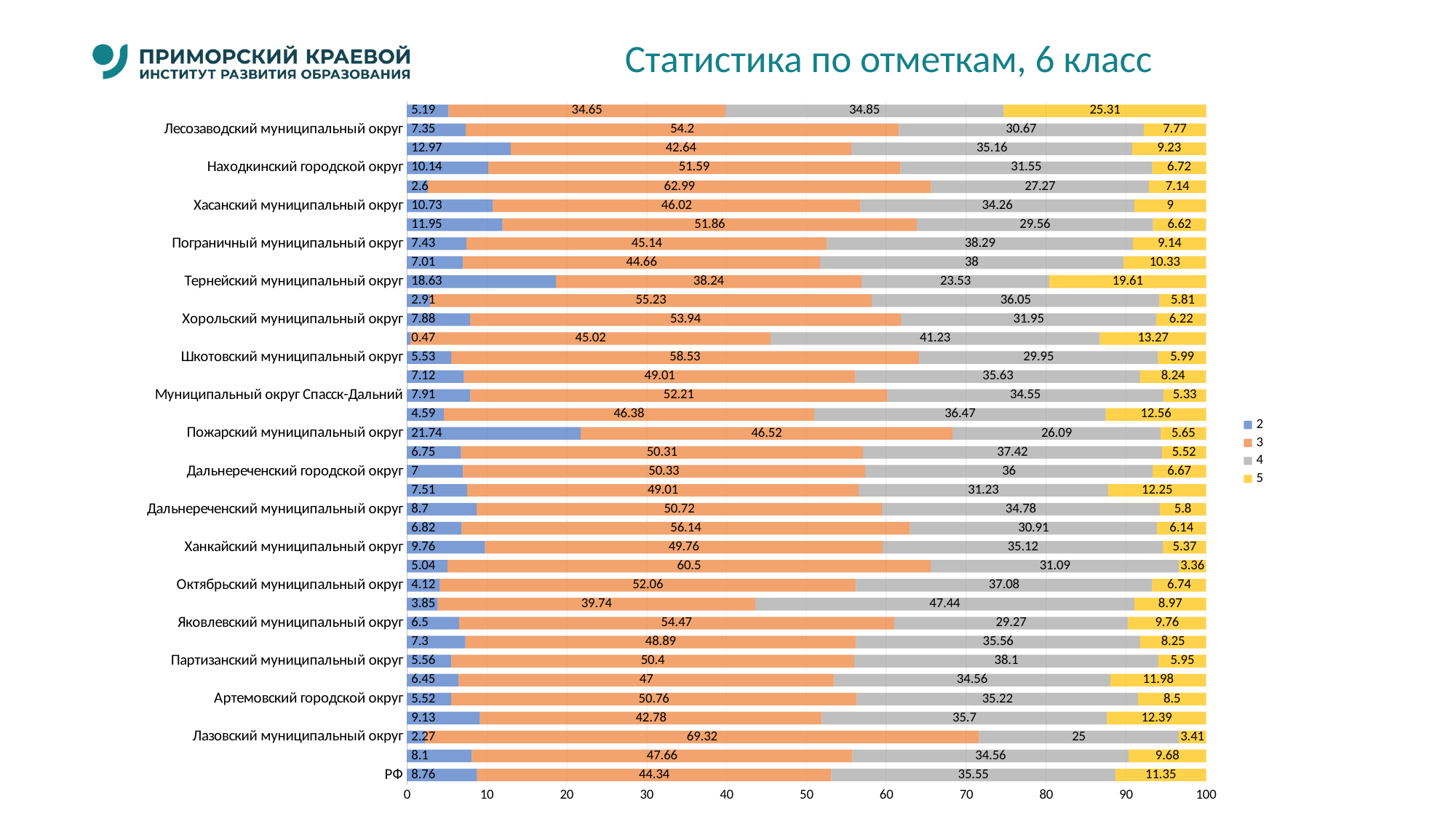

# Статистика по отметкам, 6 класс

### Chart

| Category | 2 | 3 | 4 | 5 |
|---|---|---|---|---|
| РФ | 8.76 | 44.34 | 35.55 | 11.35 |
| Приморский край | 8.1 | 47.66 | 34.56 | 9.68 |
| Лазовский муниципальный округ | 2.27 | 69.32 | 25.0 | 3.41 |
| Владивостокский городской округ | 9.13 | 42.78 | 35.7 | 12.39 |
| Артемовский городской округ | 5.52 | 50.76 | 35.22 | 8.5 |
| Кавалеровский муниципальный округ | 6.45 | 47.0 | 34.56 | 11.98 |
| Партизанский муниципальный округ | 5.56 | 50.4 | 38.1 | 5.95 |
| Черниговский муниципальный округ | 7.3 | 48.89 | 35.56 | 8.25 |
| Яковлевский муниципальный округ | 6.5 | 54.47 | 29.27 | 9.76 |
| Ольгинский муниципальный округ | 3.85 | 39.74 | 47.44 | 8.97 |
| Октябрьский муниципальный округ | 4.12 | 52.06 | 37.08 | 6.74 |
| Анучинский муниципальный округ | 5.04 | 60.5 | 31.09 | 3.36 |
| Ханкайский муниципальный округ | 9.76 | 49.76 | 35.12 | 5.37 |
| Городской округ Большой Камень | 6.82 | 56.14 | 30.91 | 6.14 |
| Дальнереченский муниципальный округ | 8.7 | 50.72 | 34.78 | 5.8 |
| Фокино | 7.51 | 49.01 | 31.23 | 12.25 |
| Дальнереченский городской округ | 7.0 | 50.33 | 36.0 | 6.67 |
| Михайловский муниципальный округ | 6.75 | 50.31 | 37.42 | 5.52 |
| Пожарский муниципальный округ | 21.74 | 46.52 | 26.09 | 5.65 |
| Муниципальный округ город Партизанск | 4.59 | 46.38 | 36.47 | 12.56 |
| Муниципальный округ Спасск-Дальний | 7.91 | 52.21 | 34.55 | 5.33 |
| Уссурийский городской округ | 7.12 | 49.01 | 35.63 | 8.24 |
| Шкотовский муниципальный округ | 5.53 | 58.53 | 29.95 | 5.99 |
| Кировский муниципальный округ | 0.47 | 45.02 | 41.23 | 13.27 |
| Хорольский муниципальный округ | 7.88 | 53.94 | 31.95 | 6.22 |
| Чугуевский муниципальный округ | 2.91 | 55.23 | 36.05 | 5.81 |
| Тернейский муниципальный округ | 18.63 | 38.24 | 23.53 | 19.61 |
| Арсеньевский городской округ | 7.01 | 44.66 | 38.0 | 10.33 |
| Пограничный муниципальный округ | 7.43 | 45.14 | 38.29 | 9.14 |
| Надеждинский муниципальный район | 11.95 | 51.86 | 29.56 | 6.62 |
| Хасанский муниципальный округ | 10.73 | 46.02 | 34.26 | 9.0 |
| Красноармейский муниципальный округ | 2.6 | 62.99 | 27.27 | 7.14 |
| Находкинский городской округ | 10.14 | 51.59 | 31.55 | 6.72 |
| Дальнегорский муниципальный округ | 12.97 | 42.64 | 35.16 | 9.23 |
| Лесозаводский муниципальный округ | 7.35 | 54.2 | 30.67 | 7.77 |
| Приморский край (региональное подчинение) | 5.19 | 34.65 | 34.85 | 25.31 |